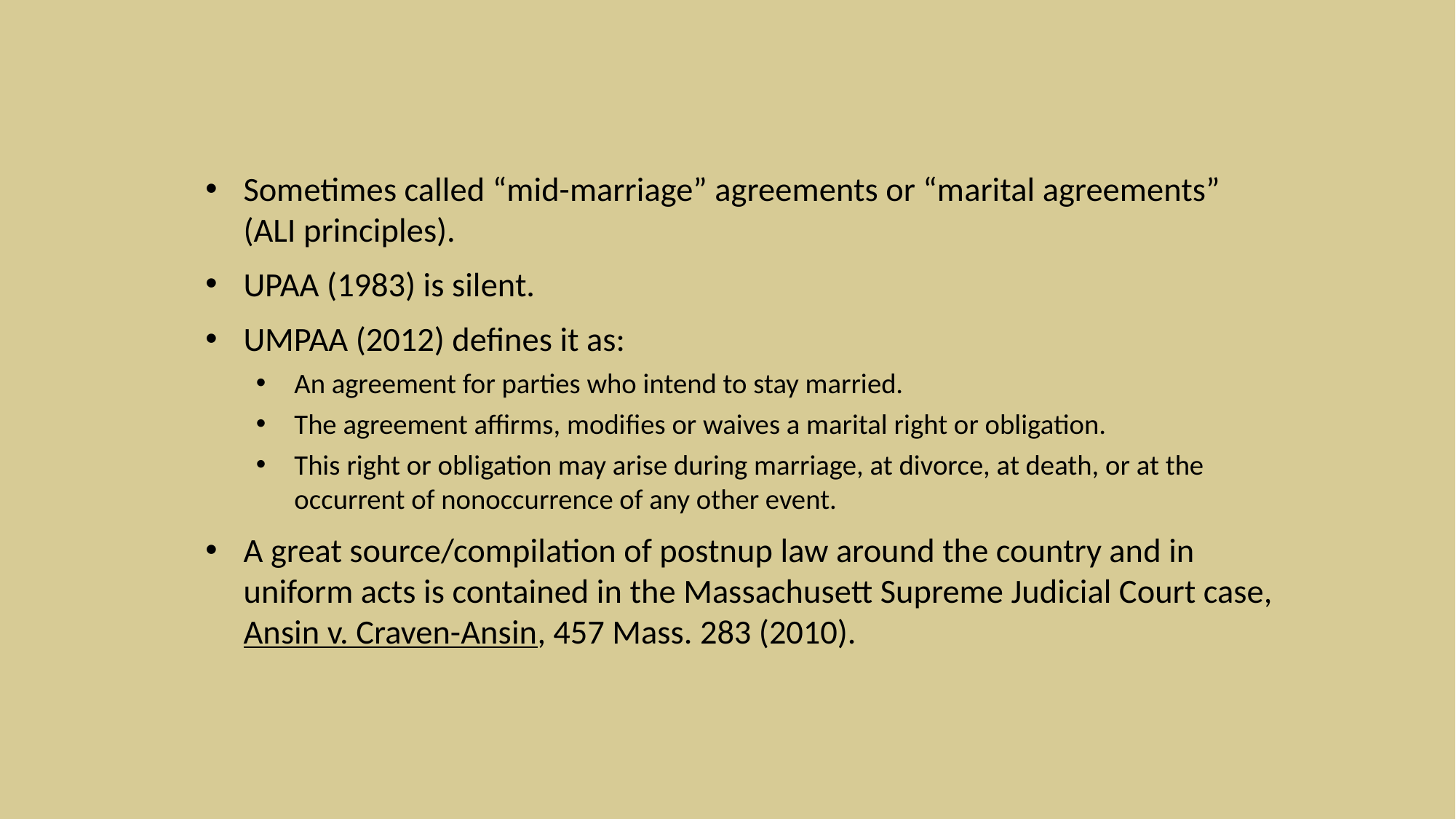

Sometimes called “mid-marriage” agreements or “marital agreements” (ALI principles).
UPAA (1983) is silent.
UMPAA (2012) defines it as:
An agreement for parties who intend to stay married.
The agreement affirms, modifies or waives a marital right or obligation.
This right or obligation may arise during marriage, at divorce, at death, or at the occurrent of nonoccurrence of any other event.
A great source/compilation of postnup law around the country and in uniform acts is contained in the Massachusett Supreme Judicial Court case, Ansin v. Craven-Ansin, 457 Mass. 283 (2010).